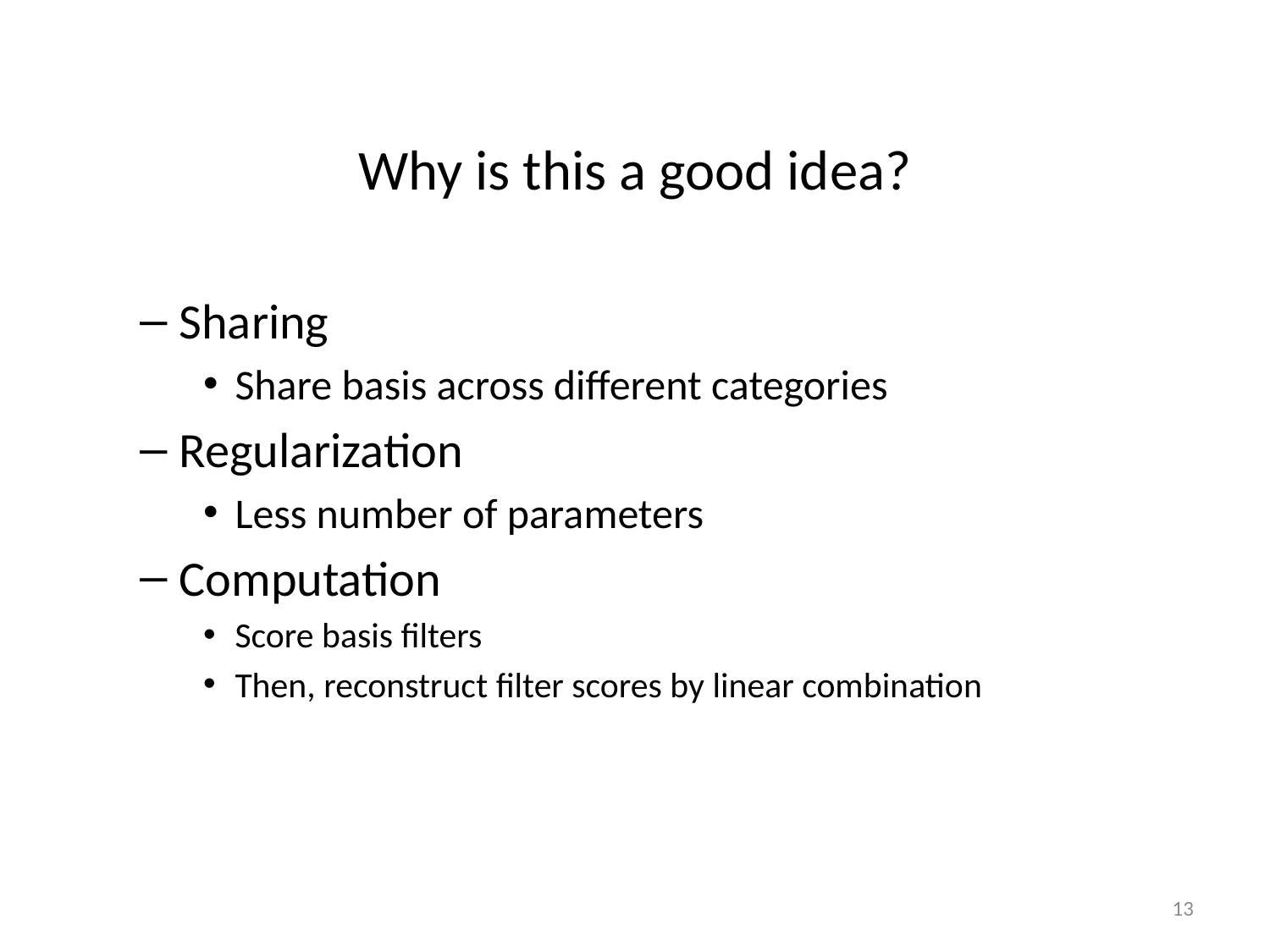

Why is this a good idea?

Sharing
Share basis across different categories
Regularization
Less number of parameters
Computation
Score basis filters
Then, reconstruct filter scores by linear combination
13